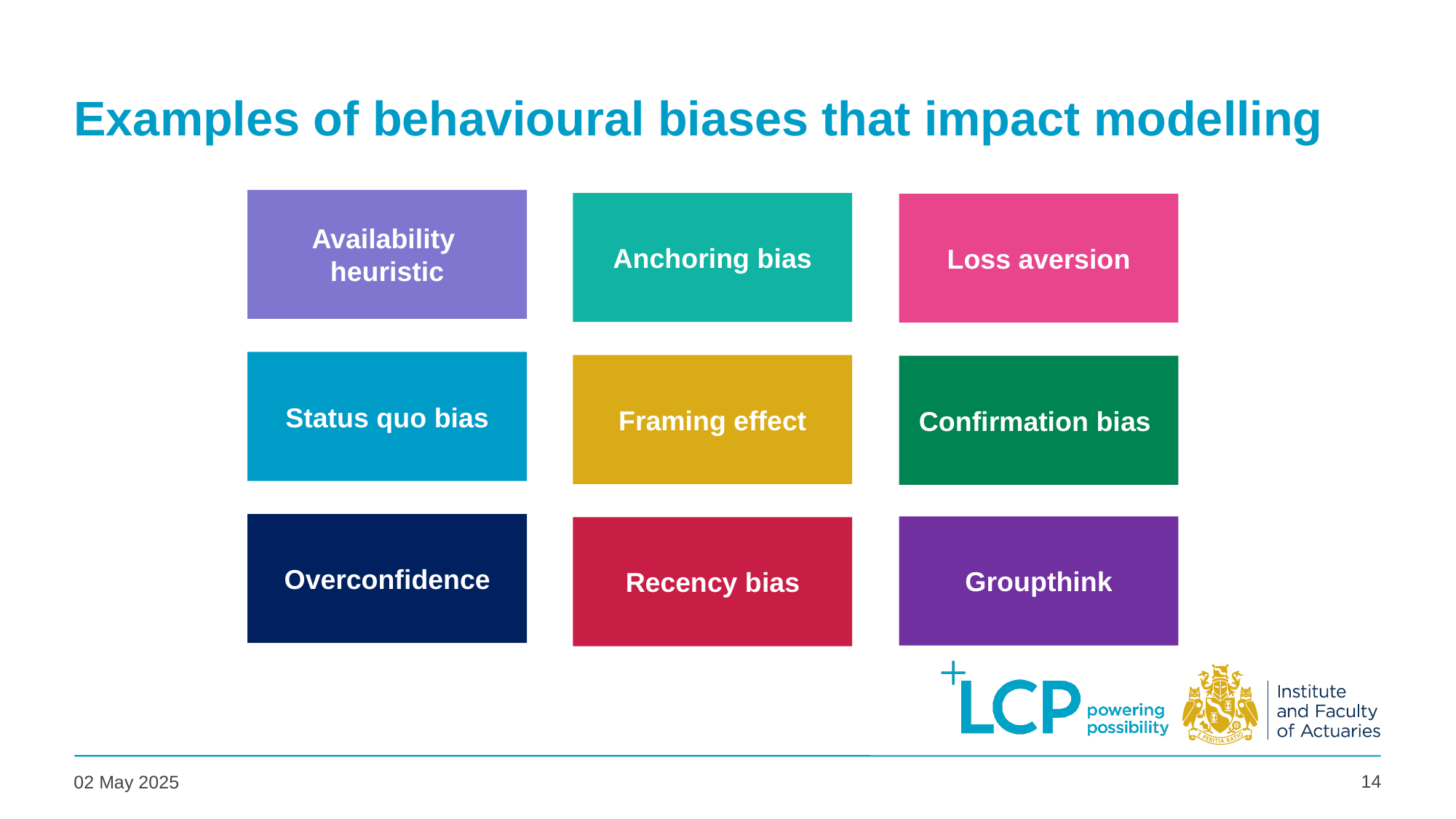

Incentives influence how people behave and input data.
Misaligned incentives can introduce strategic behavior.
Example: Underreporting claims to maintain lower premiums.
Incentives also shape how actuaries or stakeholders interpret results.
Present Bias – Favouring immediate rewards over future gains.
# Examples of behavioural biases that impact modelling
Availability
heuristic
Anchoring bias
Loss aversion
Status quo bias
Framing effect
Confirmation bias
Overconfidence
Groupthink
Recency bias
14
02 May 2025